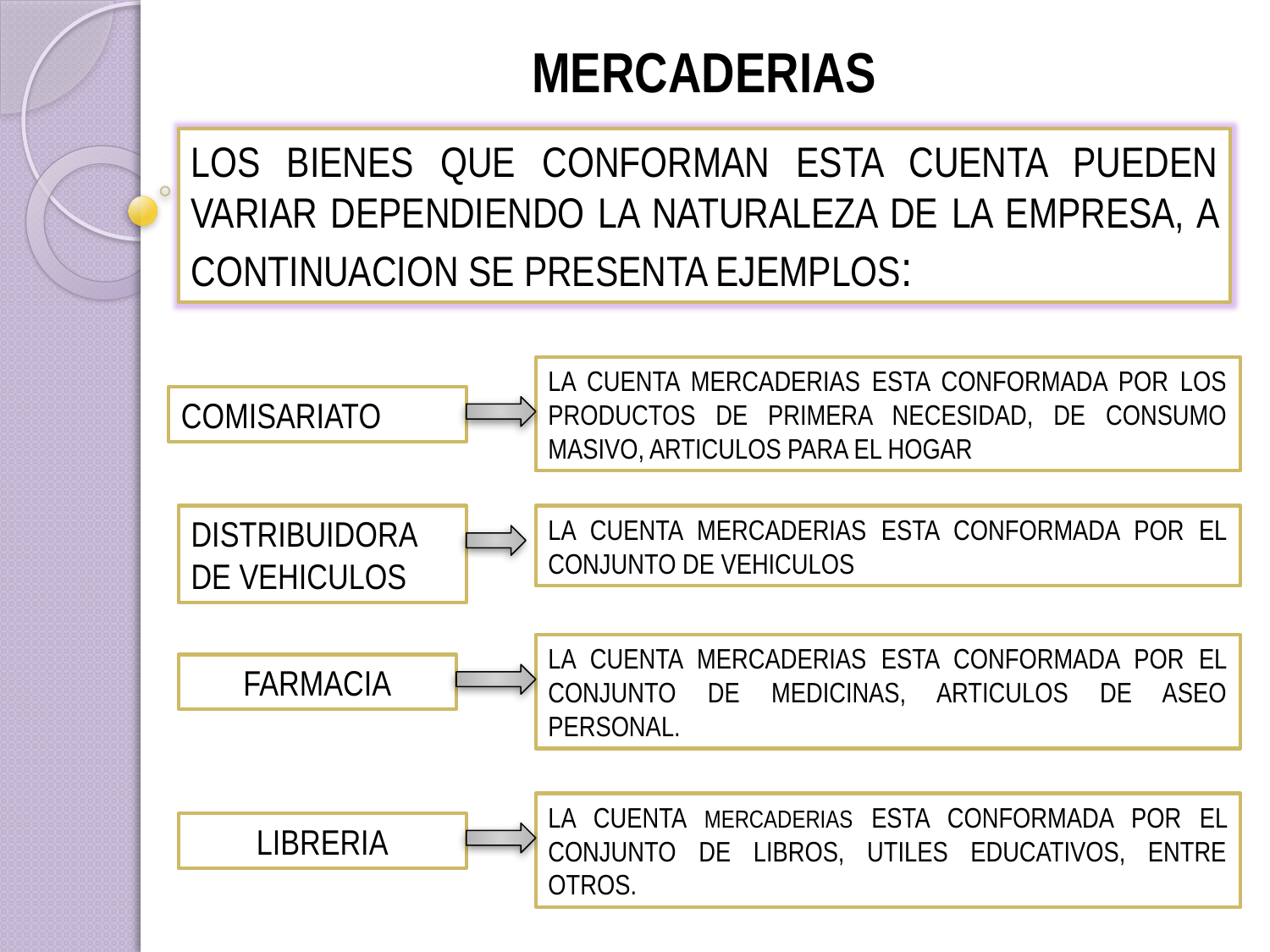

MERCADERIAS
LOS BIENES QUE CONFORMAN ESTA CUENTA PUEDEN VARIAR DEPENDIENDO LA NATURALEZA DE LA EMPRESA, A CONTINUACION SE PRESENTA EJEMPLOS:
LA CUENTA MERCADERIAS ESTA CONFORMADA POR LOS PRODUCTOS DE PRIMERA NECESIDAD, DE CONSUMO MASIVO, ARTICULOS PARA EL HOGAR
COMISARIATO

DISTRIBUIDORA DE VEHICULOS
LA CUENTA MERCADERIAS ESTA CONFORMADA POR EL CONJUNTO DE VEHICULOS

LA CUENTA MERCADERIAS ESTA CONFORMADA POR EL CONJUNTO DE MEDICINAS, ARTICULOS DE ASEO PERSONAL.
FARMACIA

LA CUENTA MERCADERIAS ESTA CONFORMADA POR EL CONJUNTO DE LIBROS, UTILES EDUCATIVOS, ENTRE OTROS.
LIBRERIA